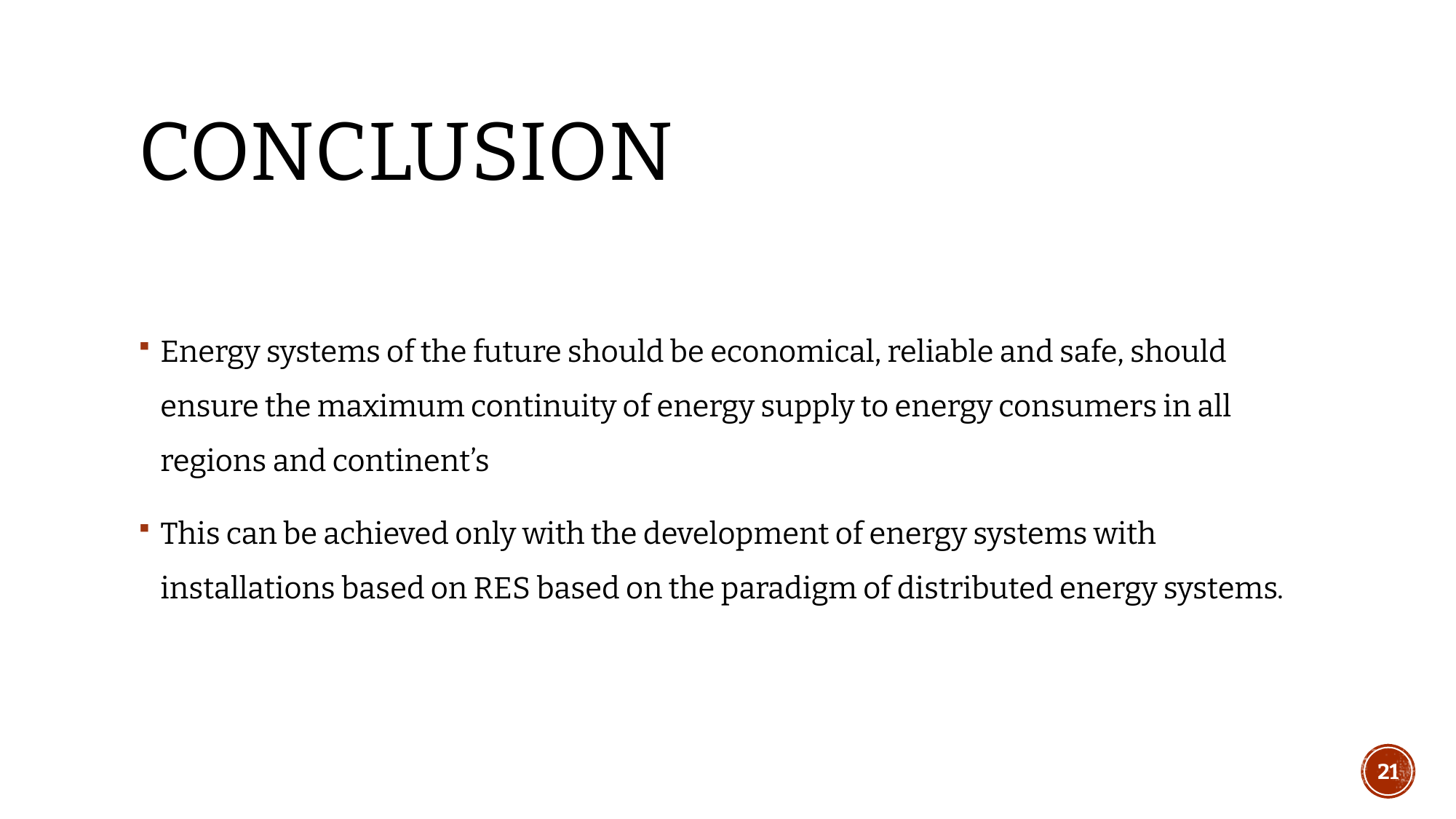

# CONCLUSION

Energy systems of the future should be economical, reliable and safe, should ensure the maximum continuity of energy supply to energy consumers in all regions and continent’s
This can be achieved only with the development of energy systems with installations based on RES based on the paradigm of distributed energy systems.

21